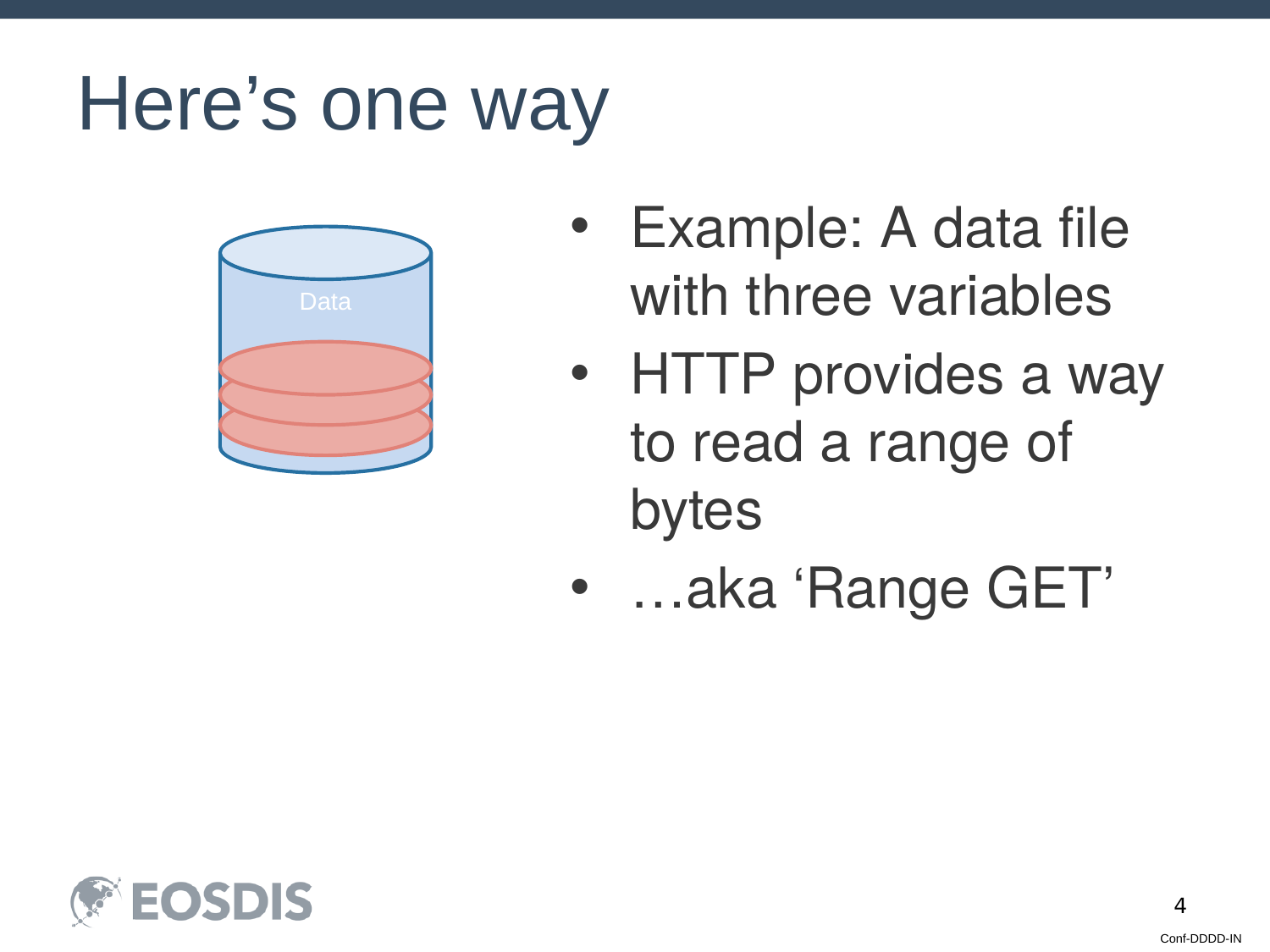

# Here’s one way
Example: A data file with three variables
HTTP provides a way to read a range of bytes
…aka ‘Range GET’
Data